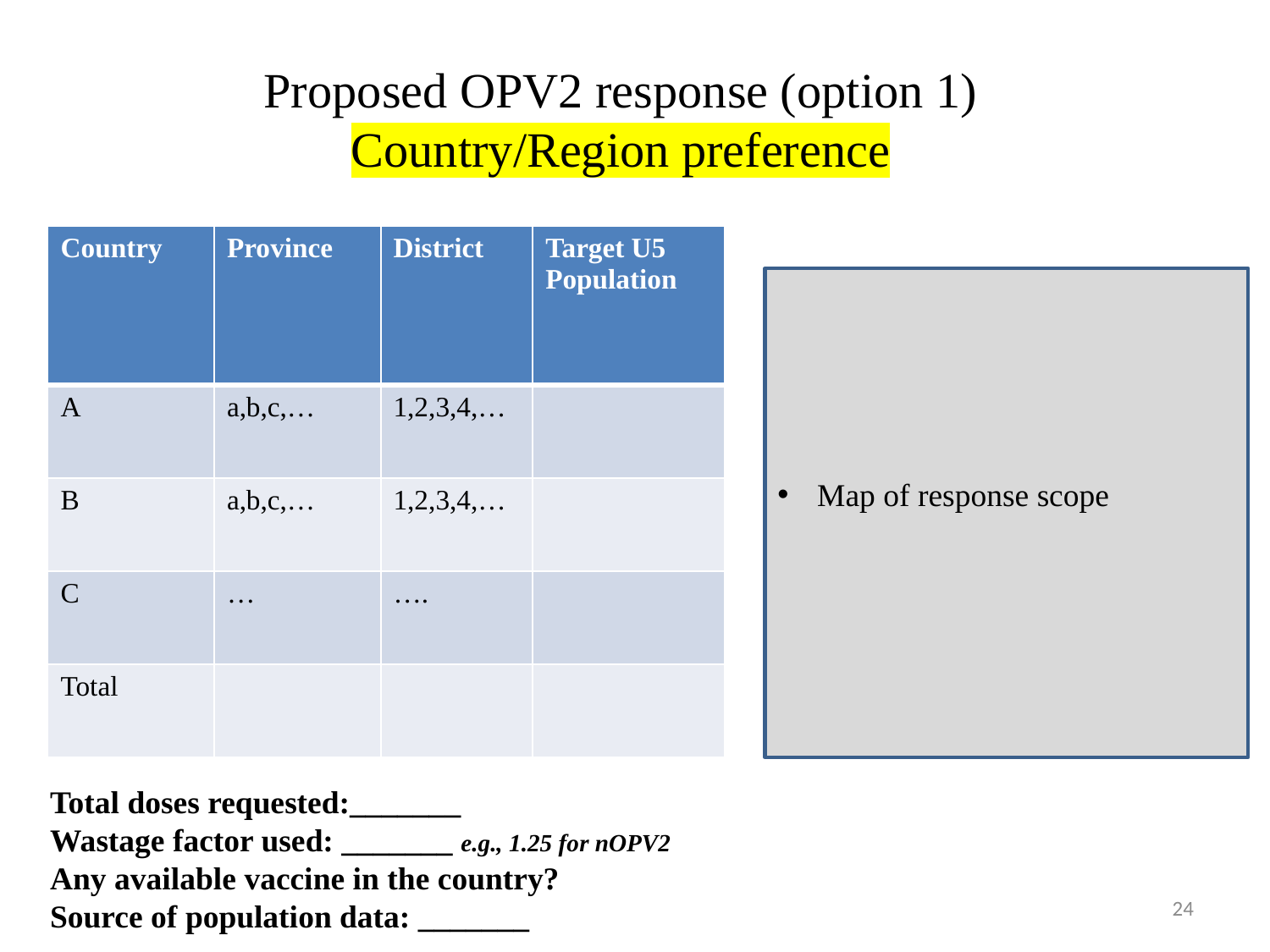

# Proposed OPV2 response (option 1) Country/Region preference
| Country | Province | District | Target U5 Population |
| --- | --- | --- | --- |
| A | a,b,c,… | 1,2,3,4,… |  |
| B | a,b,c,… | 1,2,3,4,… |  |
| C | … | …. |  |
| Total |  |  |  |
Map of response scope

Total doses requested:_______
Wastage factor used: _______ e.g., 1.25 for nOPV2
Any available vaccine in the country?
Source of population data: _______

24